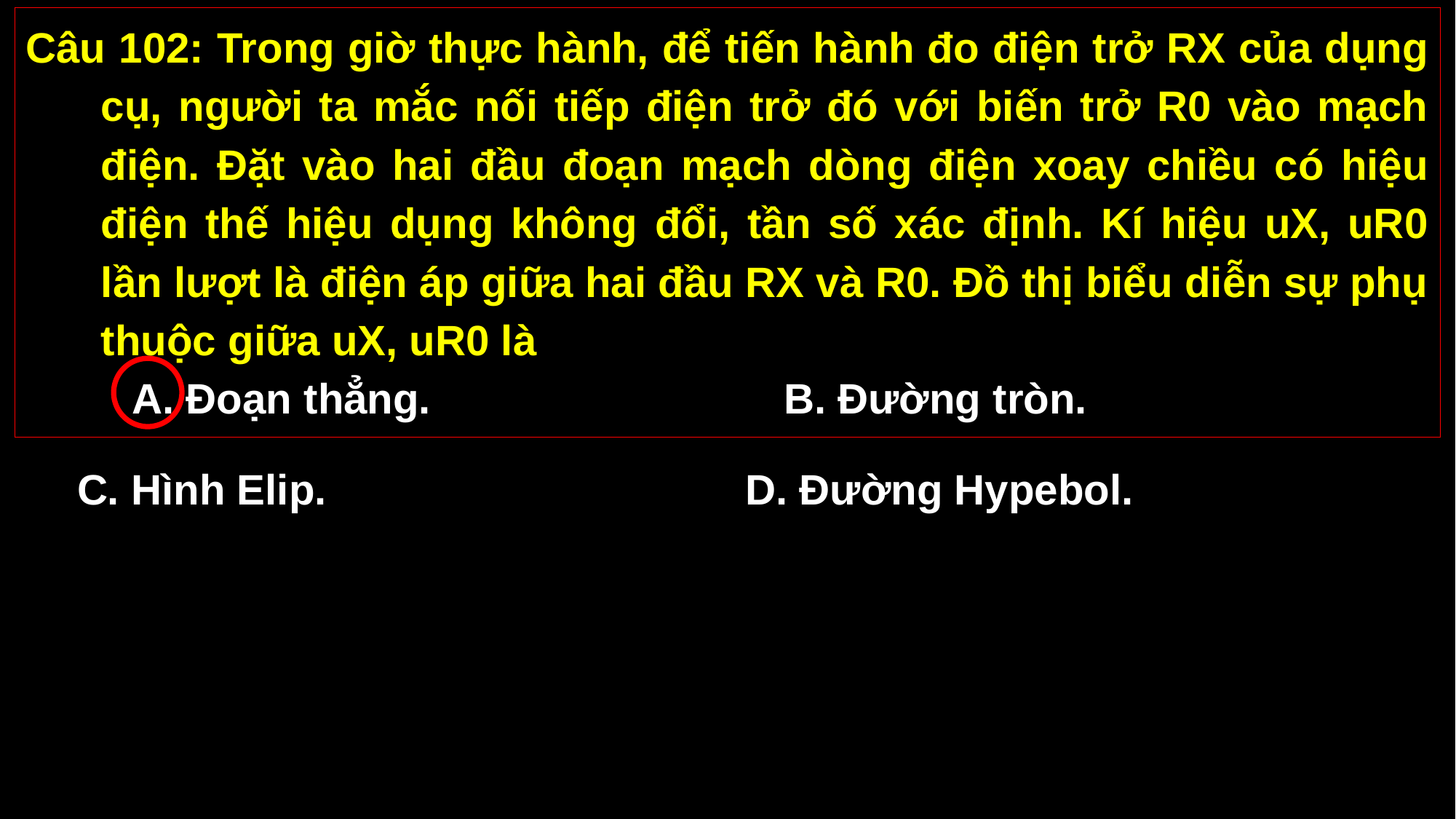

Câu 102: Trong giờ thực hành, để tiến hành đo điện trở RX của dụng cụ, người ta mắc nối tiếp điện trở đó với biến trở R0 vào mạch điện. Đặt vào hai đầu đoạn mạch dòng điện xoay chiều có hiệu điện thế hiệu dụng không đổi, tần số xác định. Kí hiệu uX, uR0 lần lượt là điện áp giữa hai đầu RX và R0. Đồ thị biểu diễn sự phụ thuộc giữa uX, uR0 là

A. Đoạn thẳng.
B. Đường tròn.
C. Hình Elip.
D. Đường Hypebol.